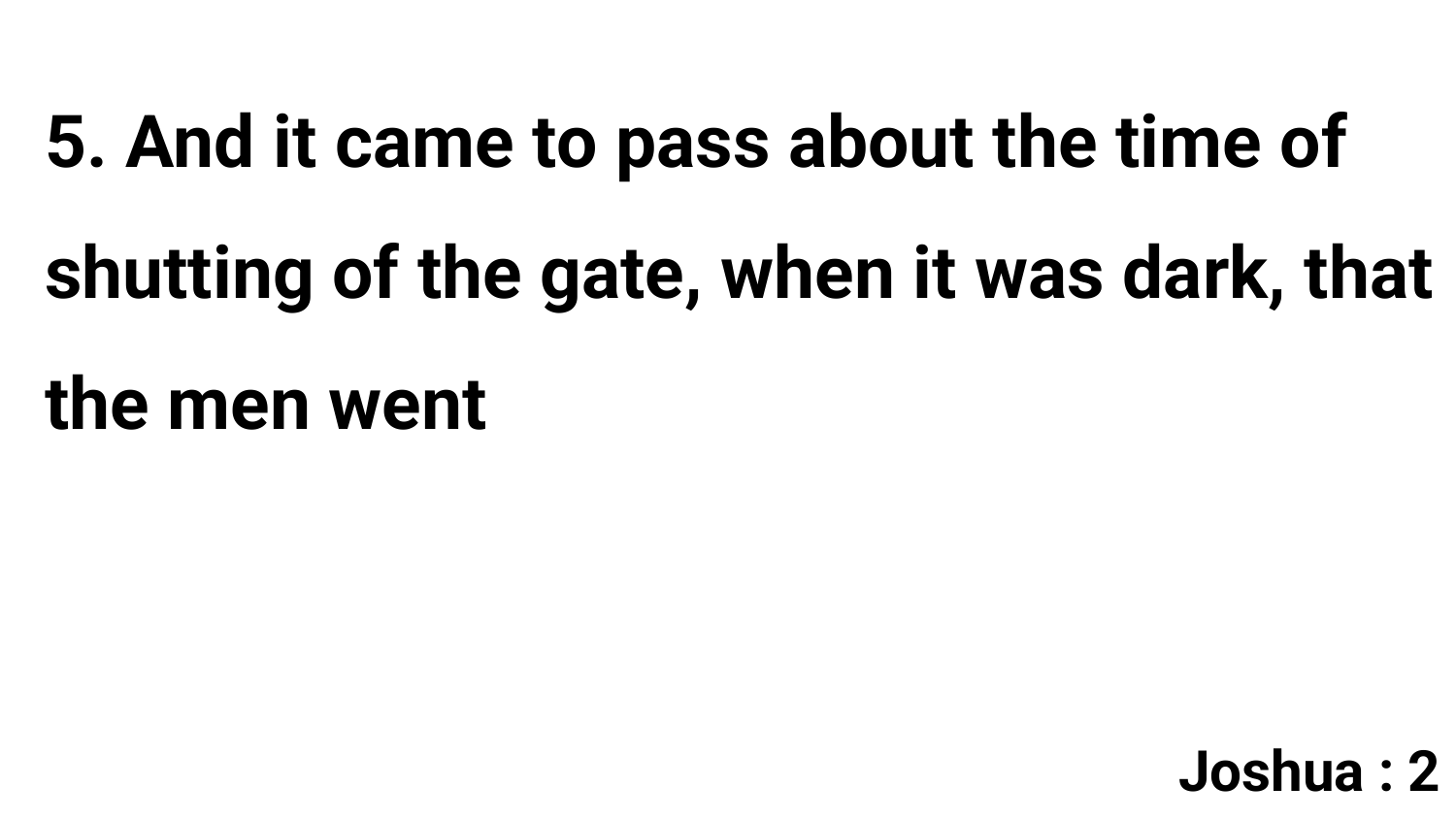

5. And it came to pass about the time of shutting of the gate, when it was dark, that the men went
Joshua : 2